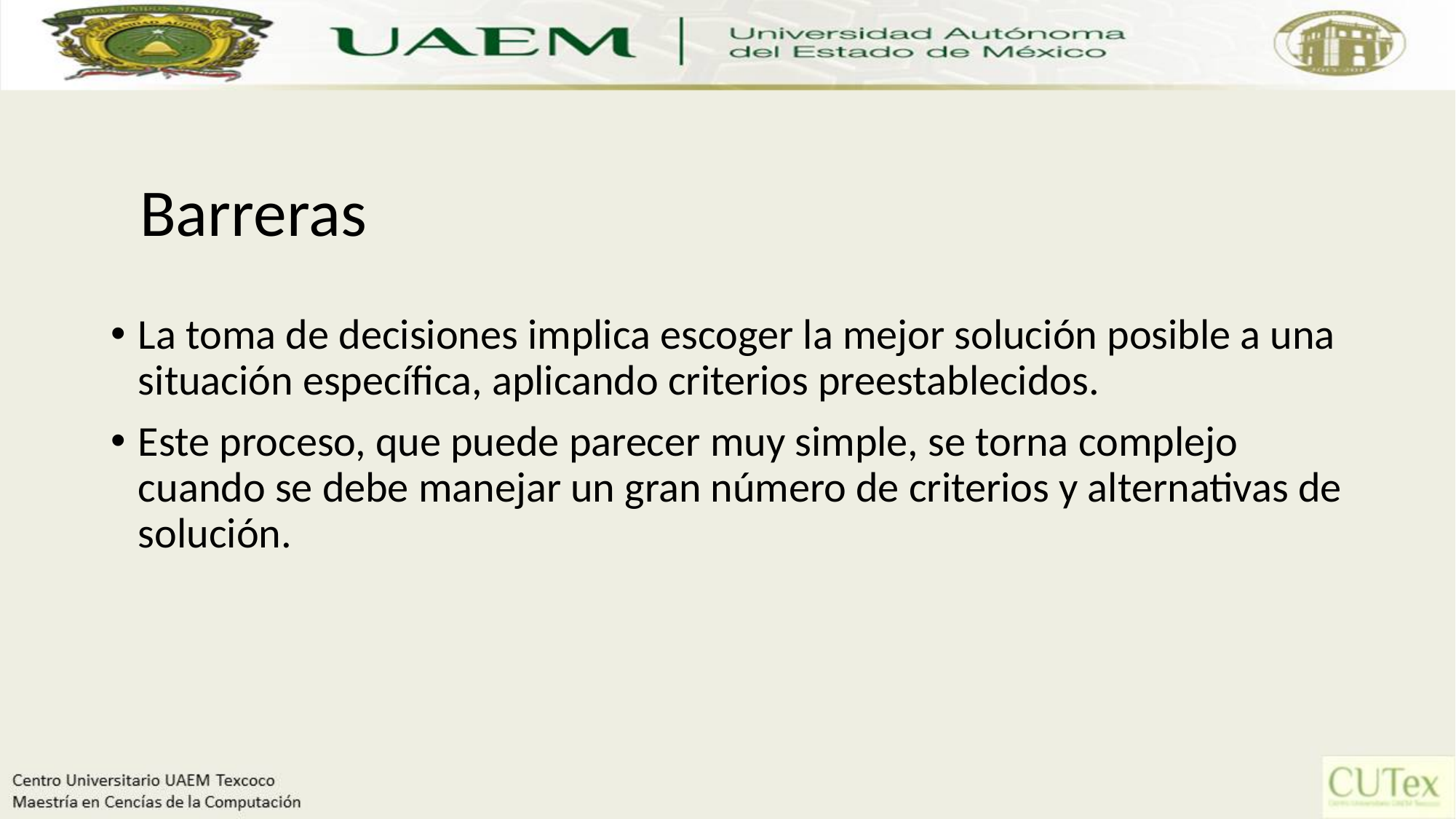

# Barreras
La toma de decisiones implica escoger la mejor solución posible a una situación específica, aplicando criterios preestablecidos.
Este proceso, que puede parecer muy simple, se torna complejo cuando se debe manejar un gran número de criterios y alternativas de solución.